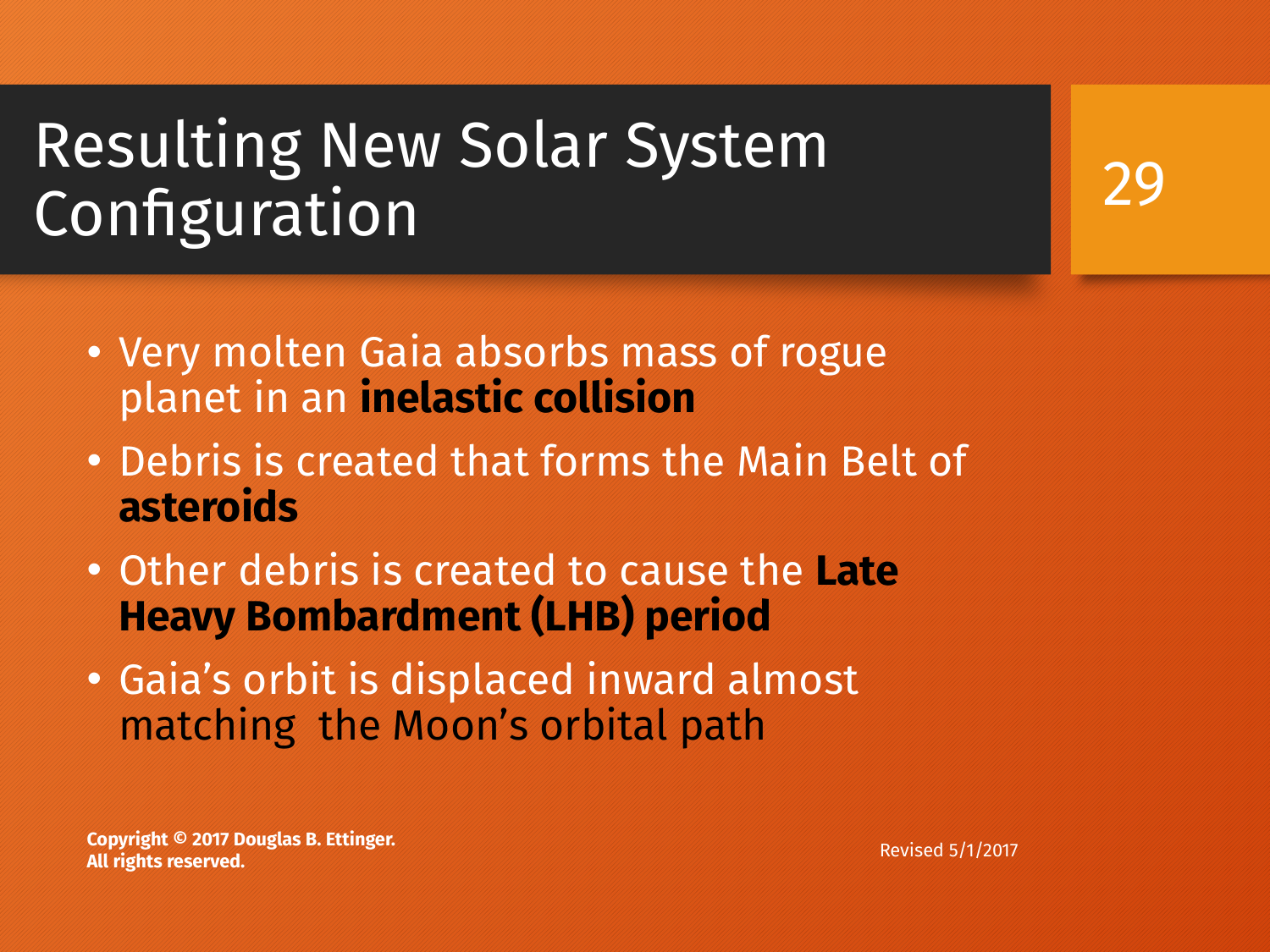

29
# Resulting New Solar System Configuration
Very molten Gaia absorbs mass of rogue planet in an inelastic collision
Debris is created that forms the Main Belt of asteroids
Other debris is created to cause the Late Heavy Bombardment (LHB) period
Gaia’s orbit is displaced inward almost matching  the Moon’s orbital path

Revised 5/1/2017
Copyright © 2017 Douglas B. Ettinger.
All rights reserved.